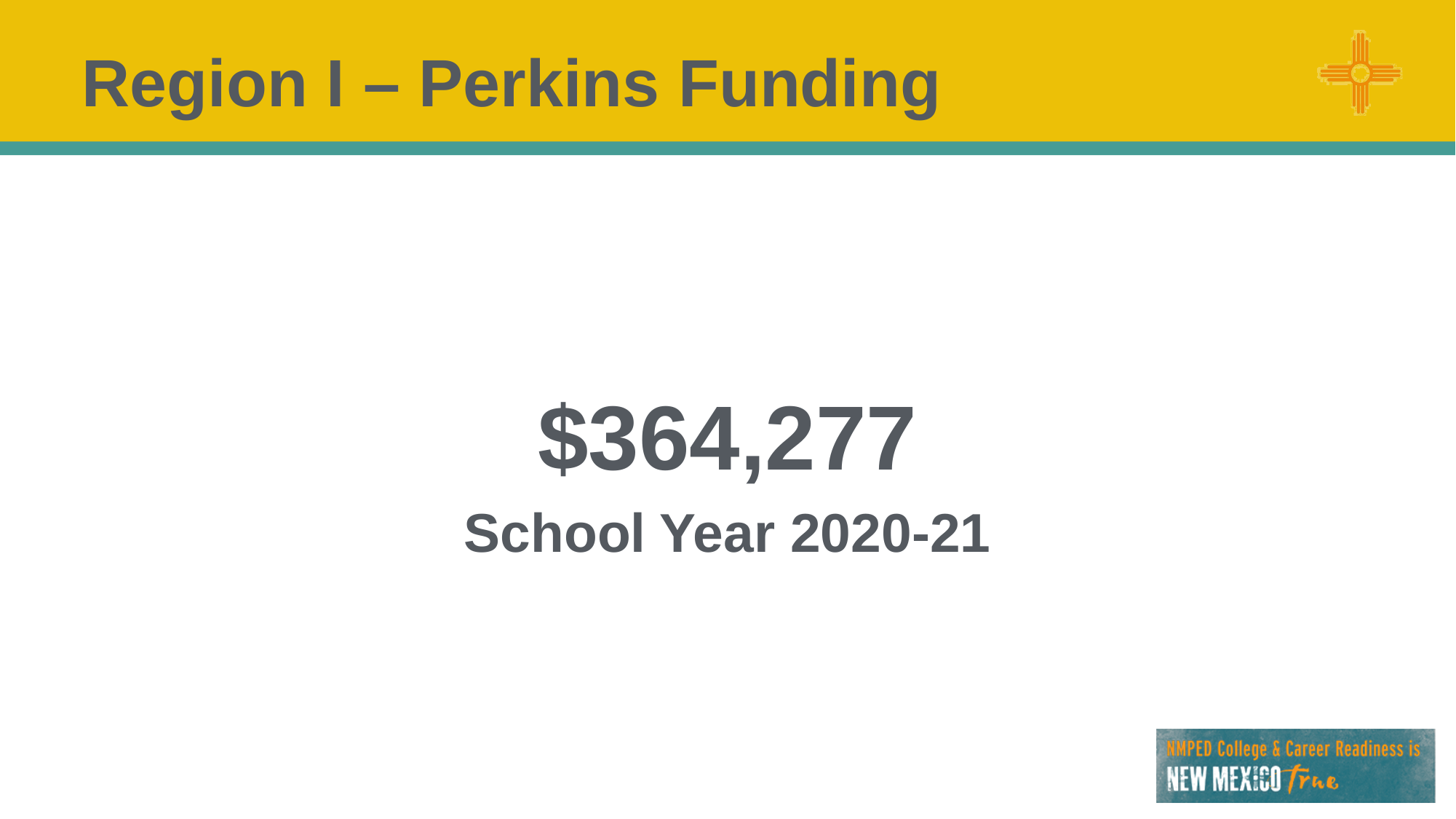

# Region I – Perkins Funding
$364,277
School Year 2020-21